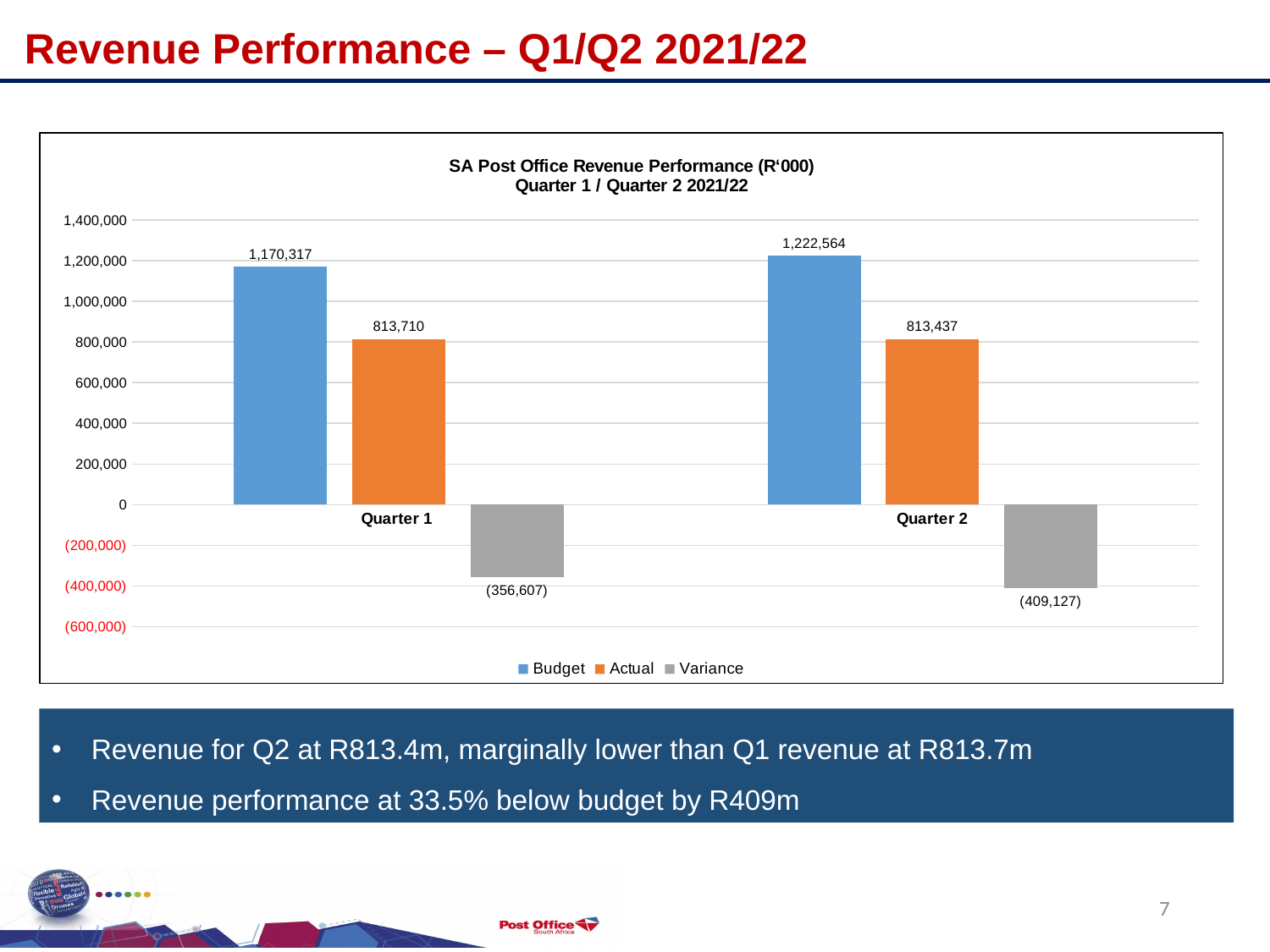

Revenue Performance – Q1/Q2 2021/22

### Chart: SA Post Office Revenue Performance (R‘000)
Quarter 1 / Quarter 2 2021/22

| Category | Budget | Actual | Variance |
|---|---|---|---|
| Quarter 1  | 1170316992.7799997 | 813710290.3399998 | -356606702.4399997 |
| Quarter 2 | 1222563863.7200003 | 813436609.9499999 | -409127253.77000016 |
Revenue for Q2 at R813.4m, marginally lower than Q1 revenue at R813.7m
Revenue performance at 33.5% below budget by R409m
7